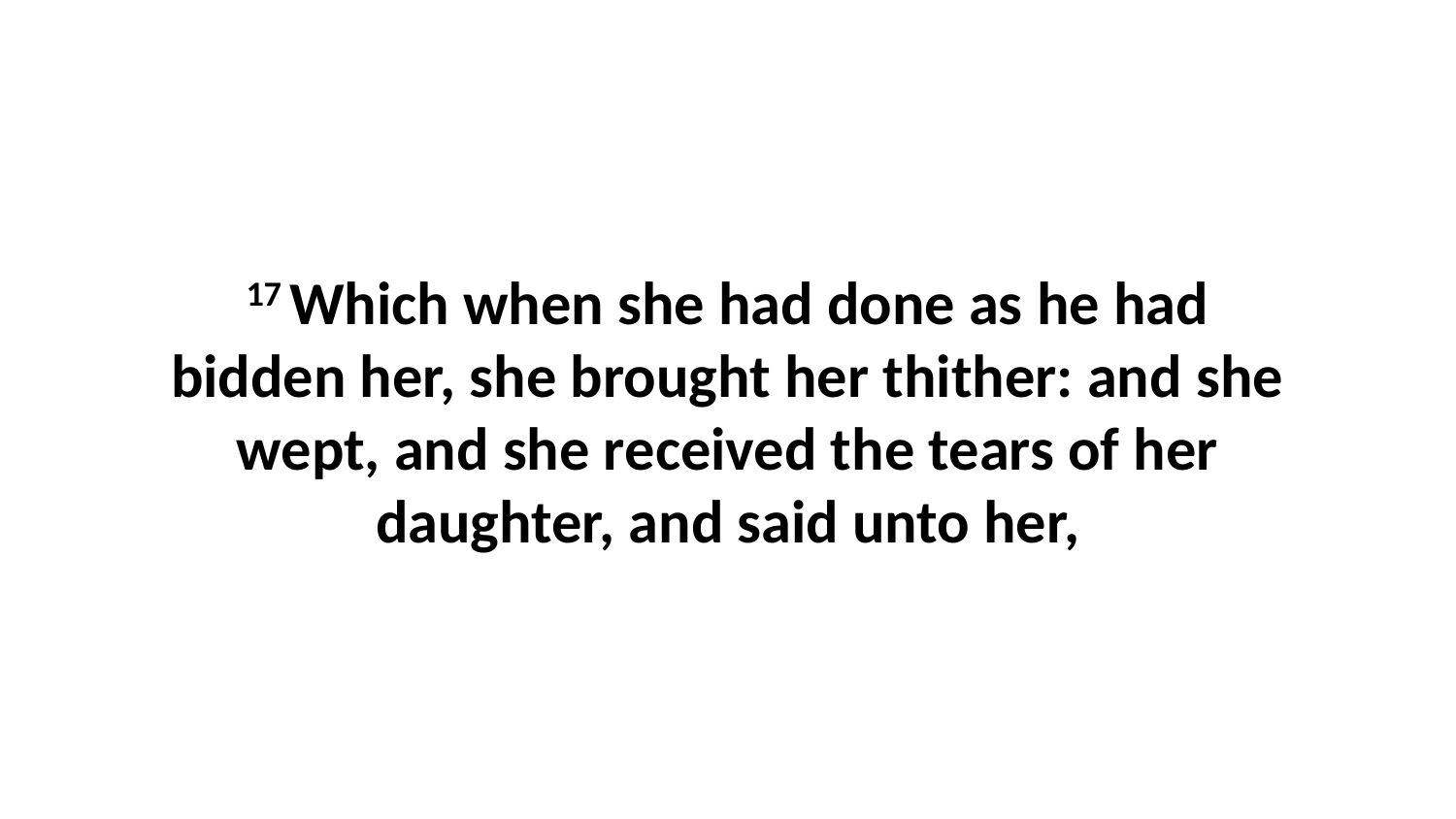

17 Which when she had done as he had bidden her, she brought her thither: and she wept, and she received the tears of her daughter, and said unto her,